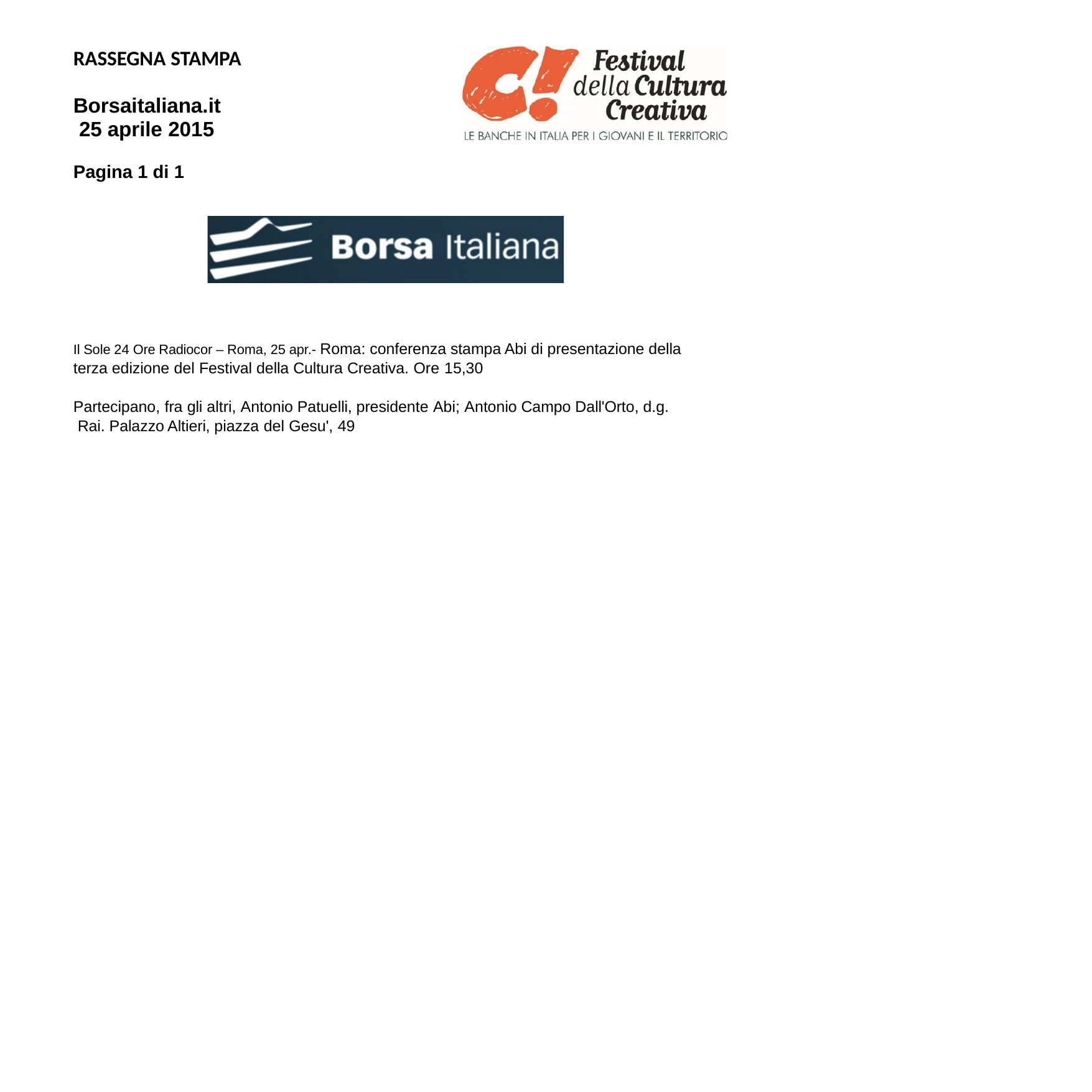

RASSEGNA STAMPA

Borsaitaliana.it  25 aprile 2015
Pagina 1 di 1

Il Sole 24 Ore Radiocor – Roma, 25 apr.- Roma: conferenza stampa Abi di presentazione della  terza edizione del Festival della Cultura Creativa. Ore 15,30

Partecipano, fra gli altri, Antonio Patuelli, presidente Abi; Antonio Campo Dall'Orto, d.g.  Rai. Palazzo Altieri, piazza del Gesu', 49